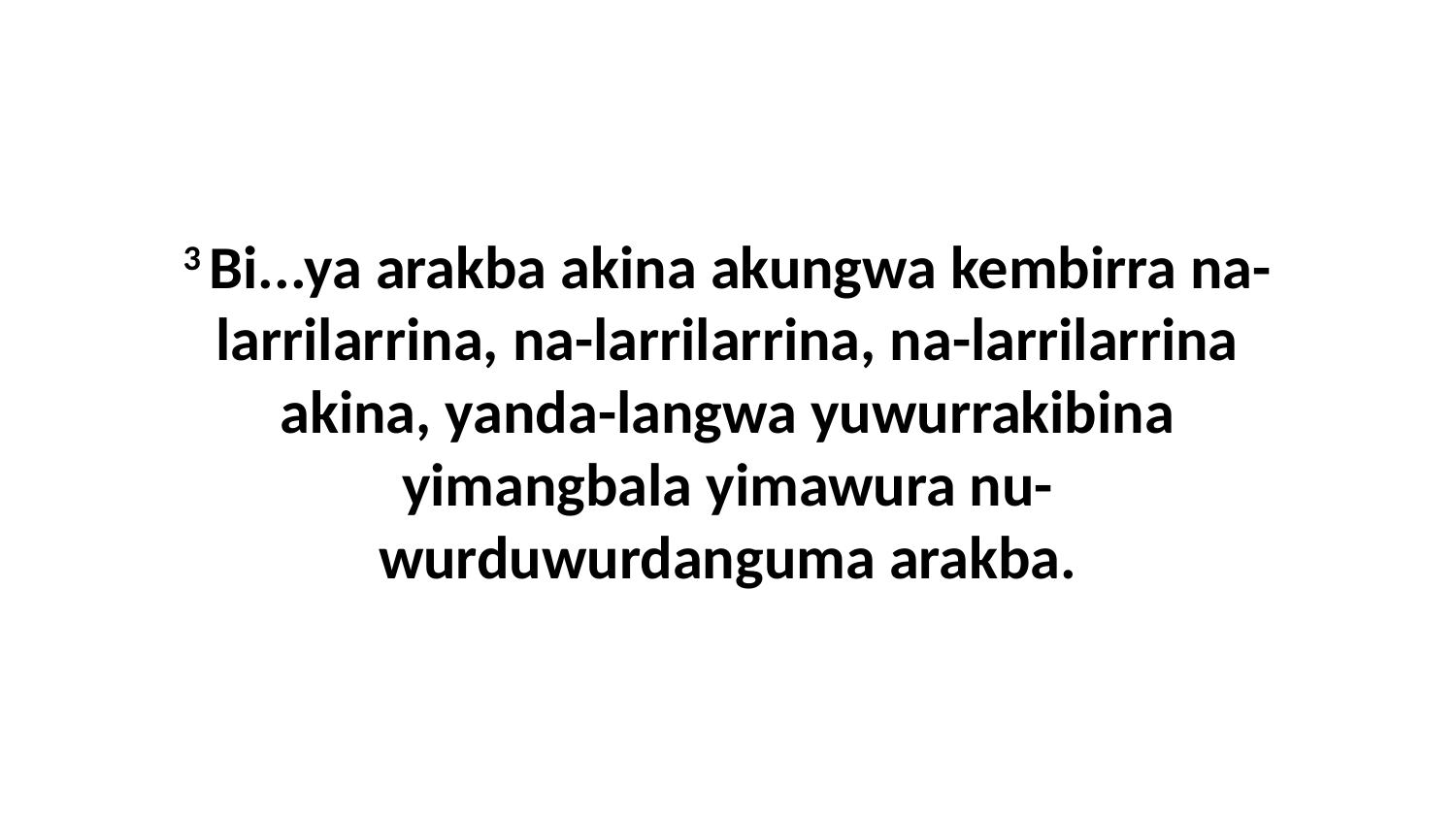

3 Bi...ya arakba akina akungwa kembirra na-larrilarrina, na-larrilarrina, na-larrilarrina akina, yanda-langwa yuwurrakibina yimangbala yimawura nu-wurduwurdanguma arakba.